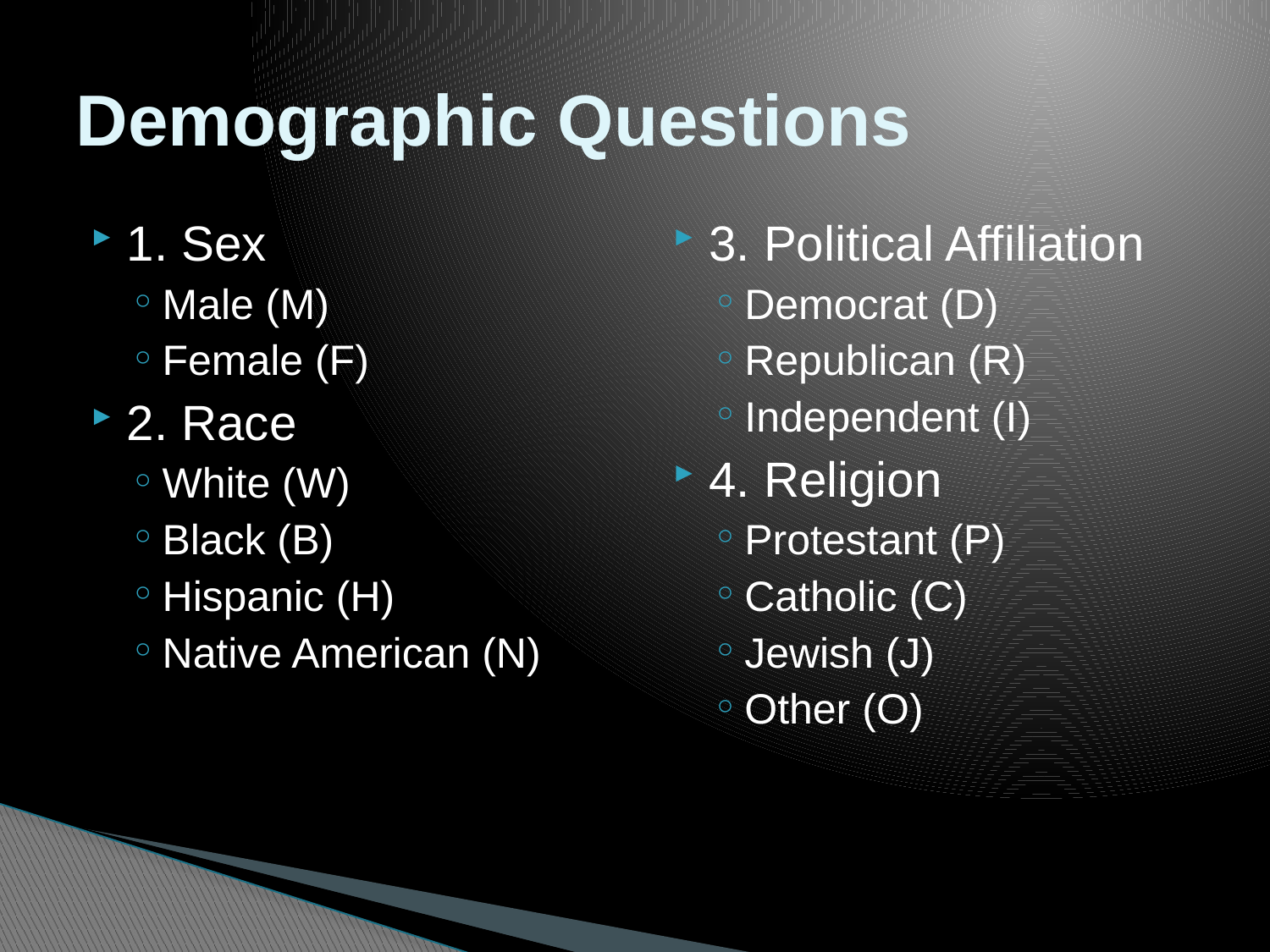

# Demographic Questions
1. Sex
Male (M)
Female (F)
2. Race
White (W)
Black (B)
Hispanic (H)
Native American (N)

3. Political Affiliation
Democrat (D)
Republican (R)
Independent (I)
4. Religion
Protestant (P)
Catholic (C)
Jewish (J)
Other (O)